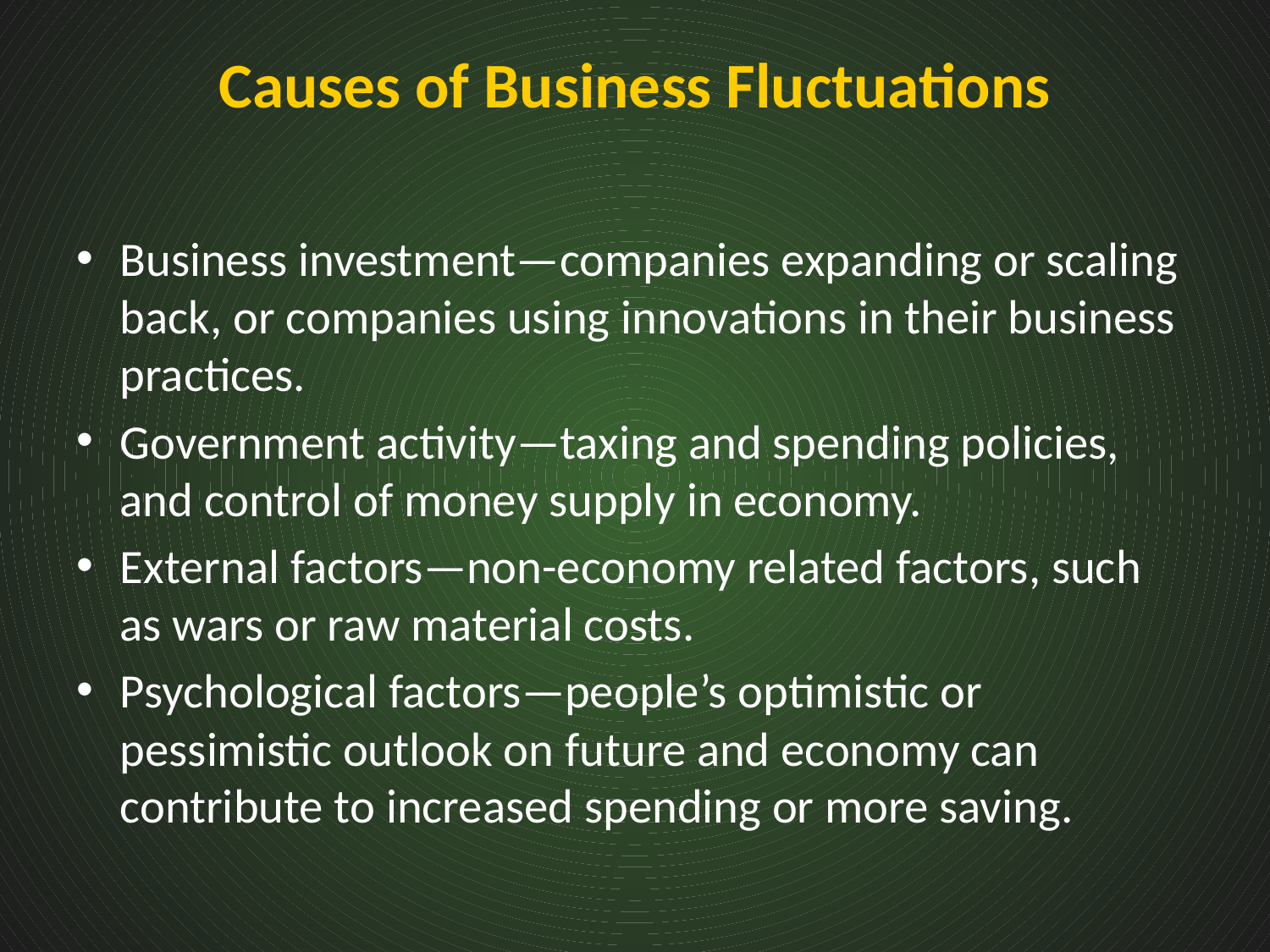

# Causes of Business Fluctuations
Business investment—companies expanding or scaling back, or companies using innovations in their business practices.
Government activity—taxing and spending policies, and control of money supply in economy.
External factors—non-economy related factors, such as wars or raw material costs.
Psychological factors—people’s optimistic or pessimistic outlook on future and economy can contribute to increased spending or more saving.